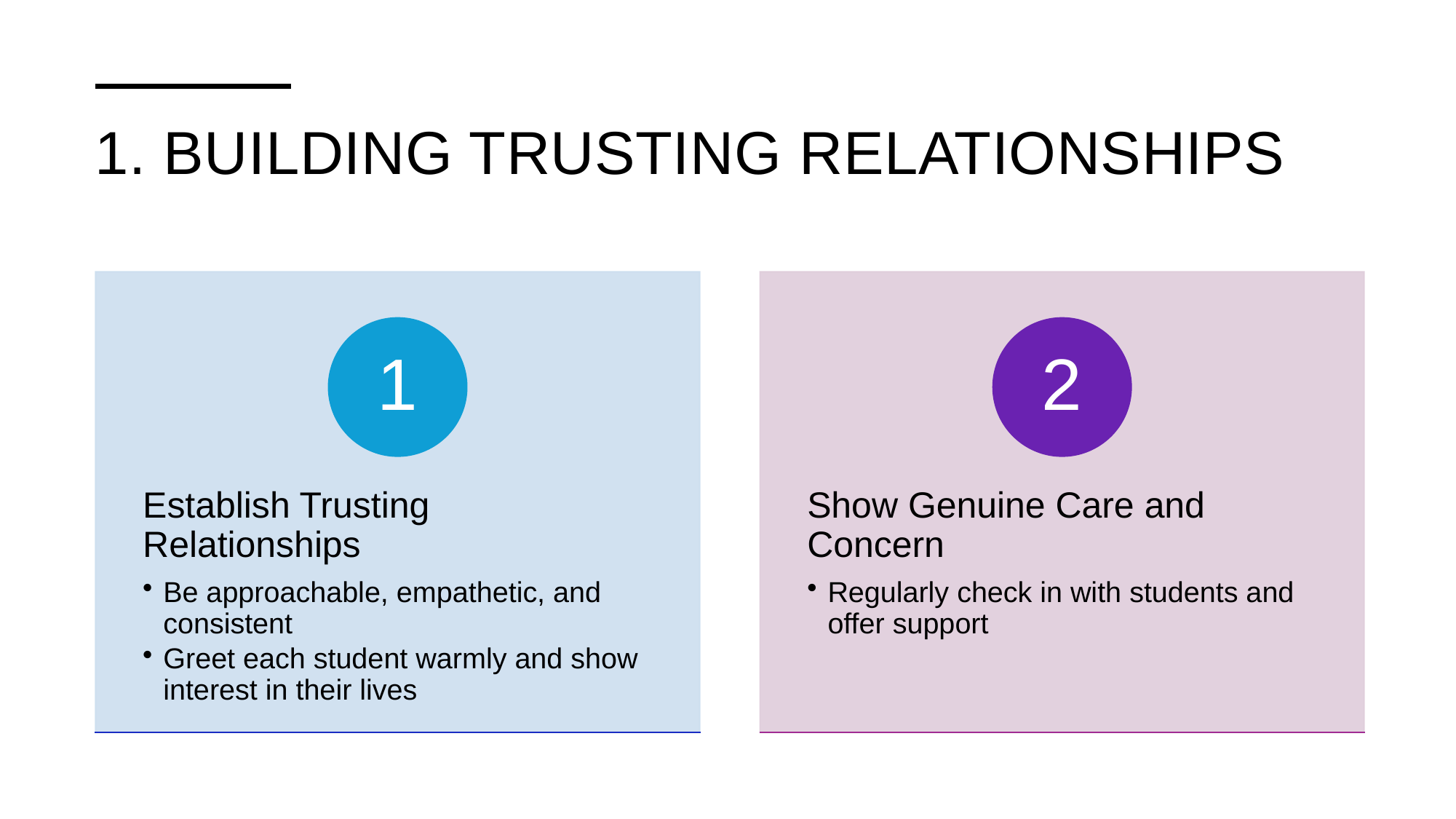

# 1. Building Trusting Relationships
Establish Trusting Relationships
Be approachable, empathetic, and consistent
Greet each student warmly and show interest in their lives
1
Show Genuine Care and Concern
Regularly check in with students and offer support
2